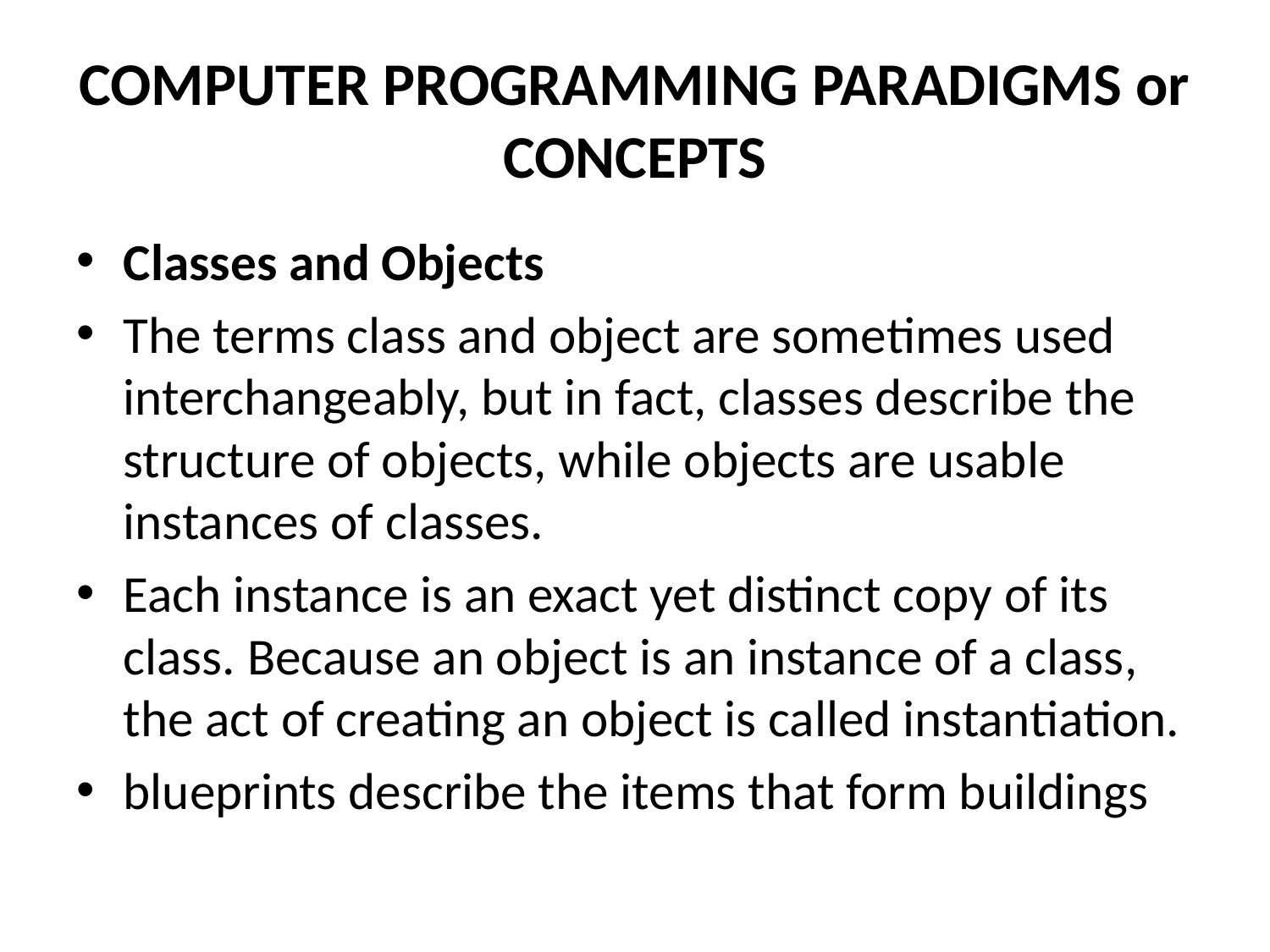

# COMPUTER PROGRAMMING PARADIGMS or CONCEPTS
Classes and Objects
The terms class and object are sometimes used interchangeably, but in fact, classes describe the structure of objects, while objects are usable instances of classes.
Each instance is an exact yet distinct copy of its class. Because an object is an instance of a class, the act of creating an object is called instantiation.
blueprints describe the items that form buildings